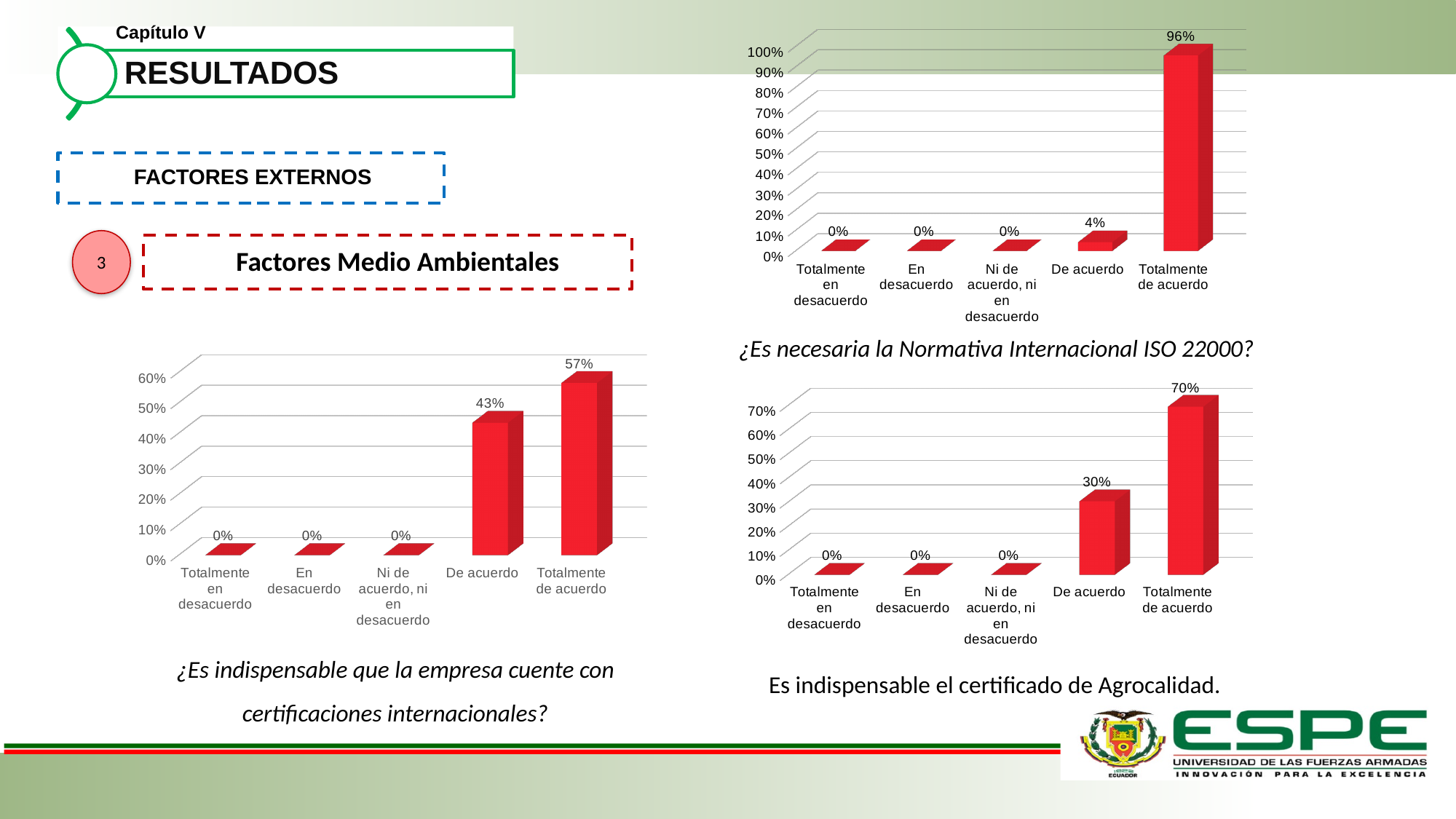

Capítulo V

[unsupported chart]

RESULTADOS

FACTORES EXTERNOS
3

Factores Medio Ambientales
¿Es necesaria la Normativa Internacional ISO 22000?

[unsupported chart]

[unsupported chart]

¿Es indispensable que la empresa cuente con certificaciones internacionales?
Es indispensable el certificado de Agrocalidad.